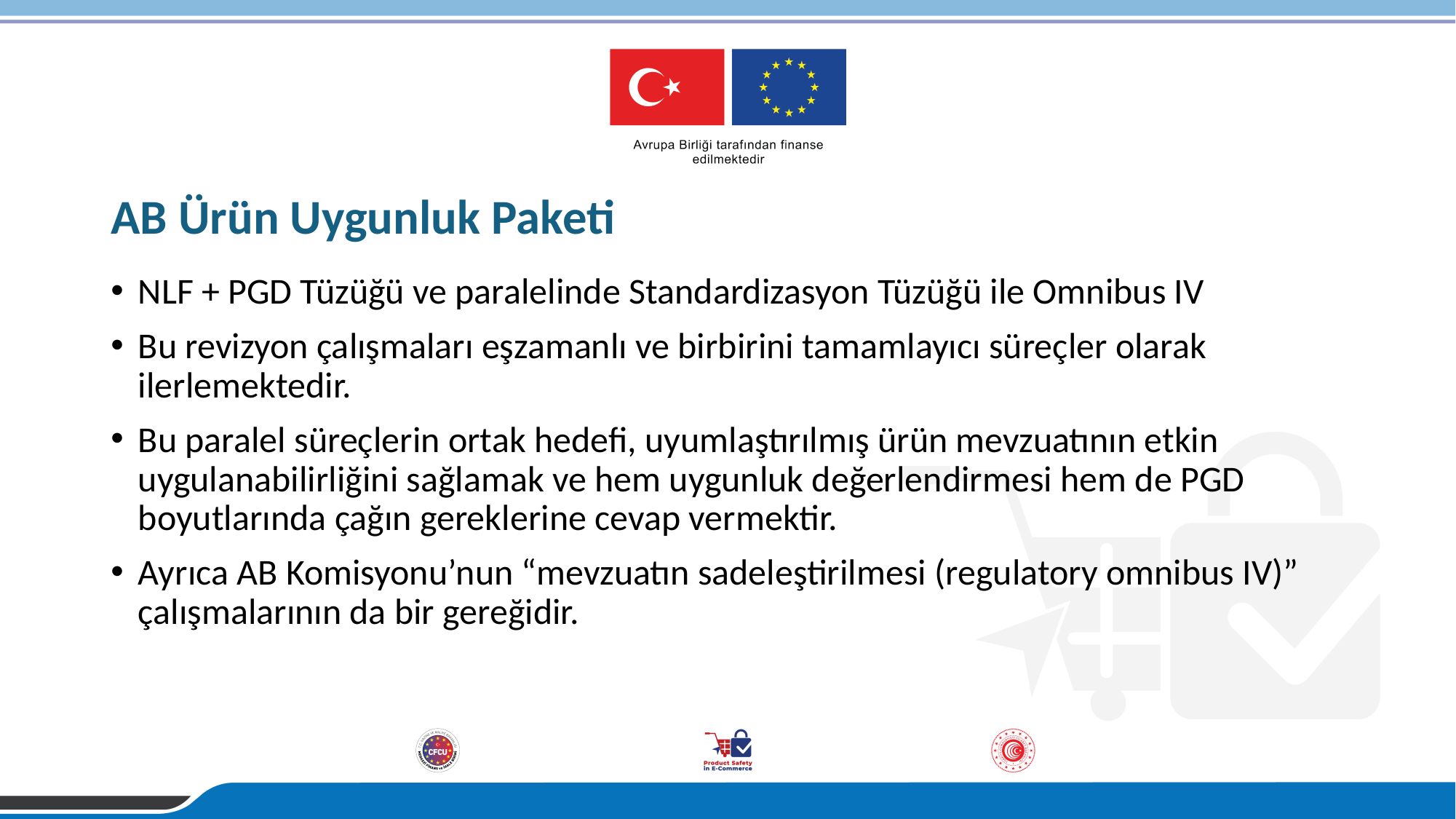

# AB Ürün Uygunluk Paketi
NLF + PGD Tüzüğü ve paralelinde Standardizasyon Tüzüğü ile Omnibus IV
Bu revizyon çalışmaları eşzamanlı ve birbirini tamamlayıcı süreçler olarak ilerlemektedir.
Bu paralel süreçlerin ortak hedefi, uyumlaştırılmış ürün mevzuatının etkin uygulanabilirliğini sağlamak ve hem uygunluk değerlendirmesi hem de PGD boyutlarında çağın gereklerine cevap vermektir.
Ayrıca AB Komisyonu’nun “mevzuatın sadeleştirilmesi (regulatory omnibus IV)” çalışmalarının da bir gereğidir.